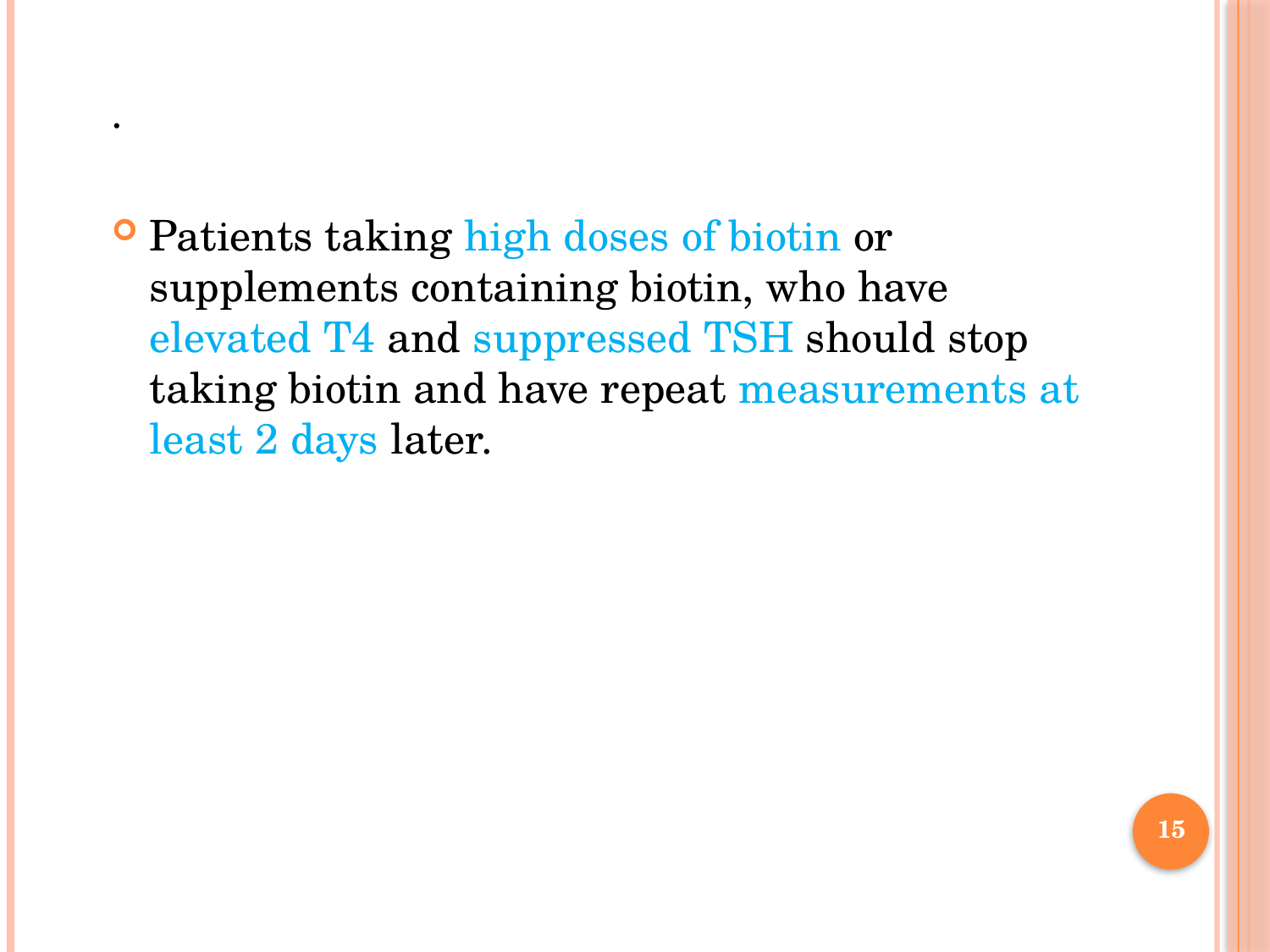

.

Patients taking high doses of biotin or supplements containing biotin, who have elevated T4 and suppressed TSH should stop taking biotin and have repeat measurements at least 2 days later.
15